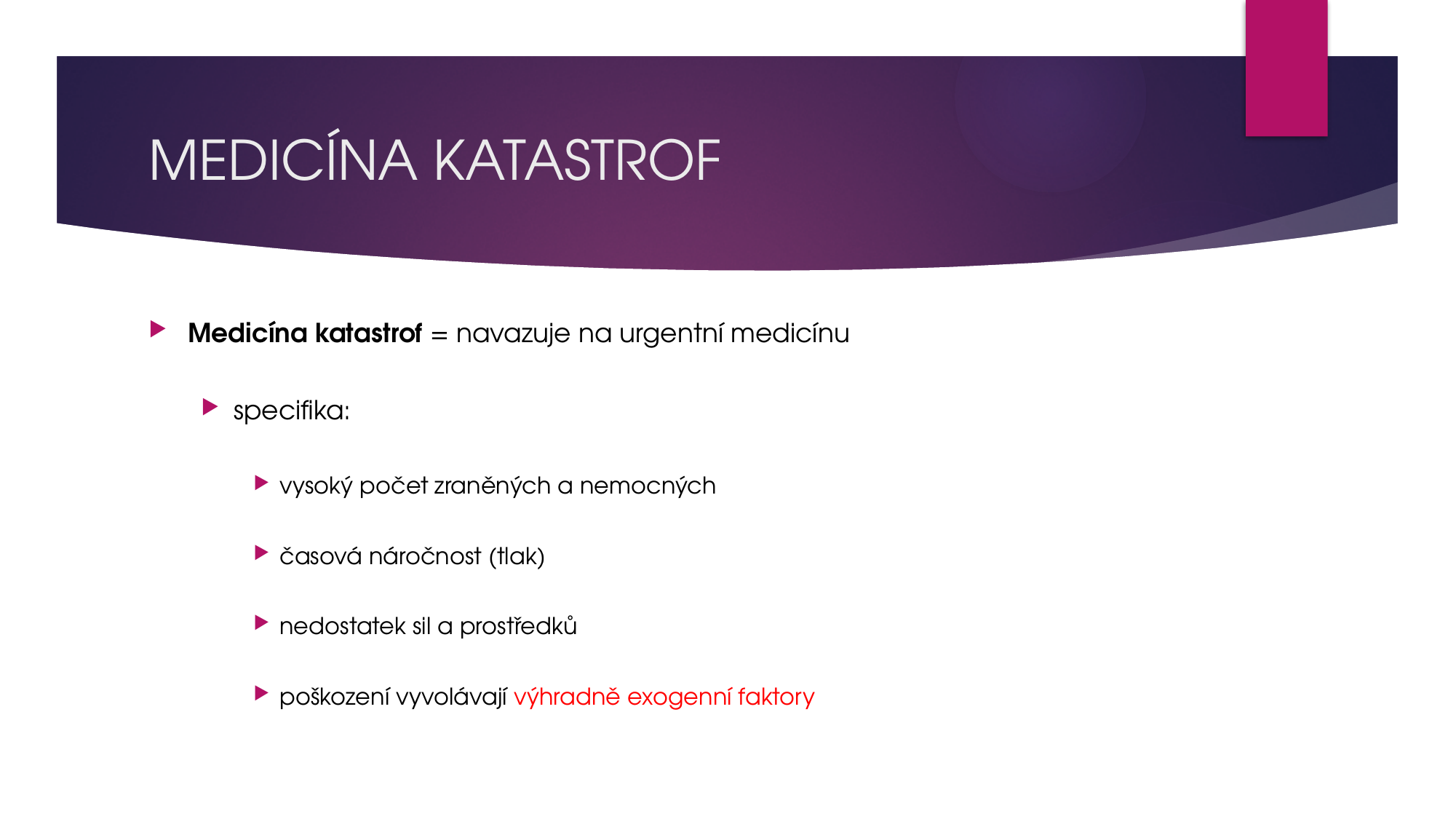

# MEDICÍNA KATASTROF
Medicína katastrof = navazuje na urgentní medicínu
specifika:
vysoký počet zraněných a nemocných
časová náročnost (tlak)
nedostatek sil a prostředků
poškození vyvolávají výhradně exogenní faktory